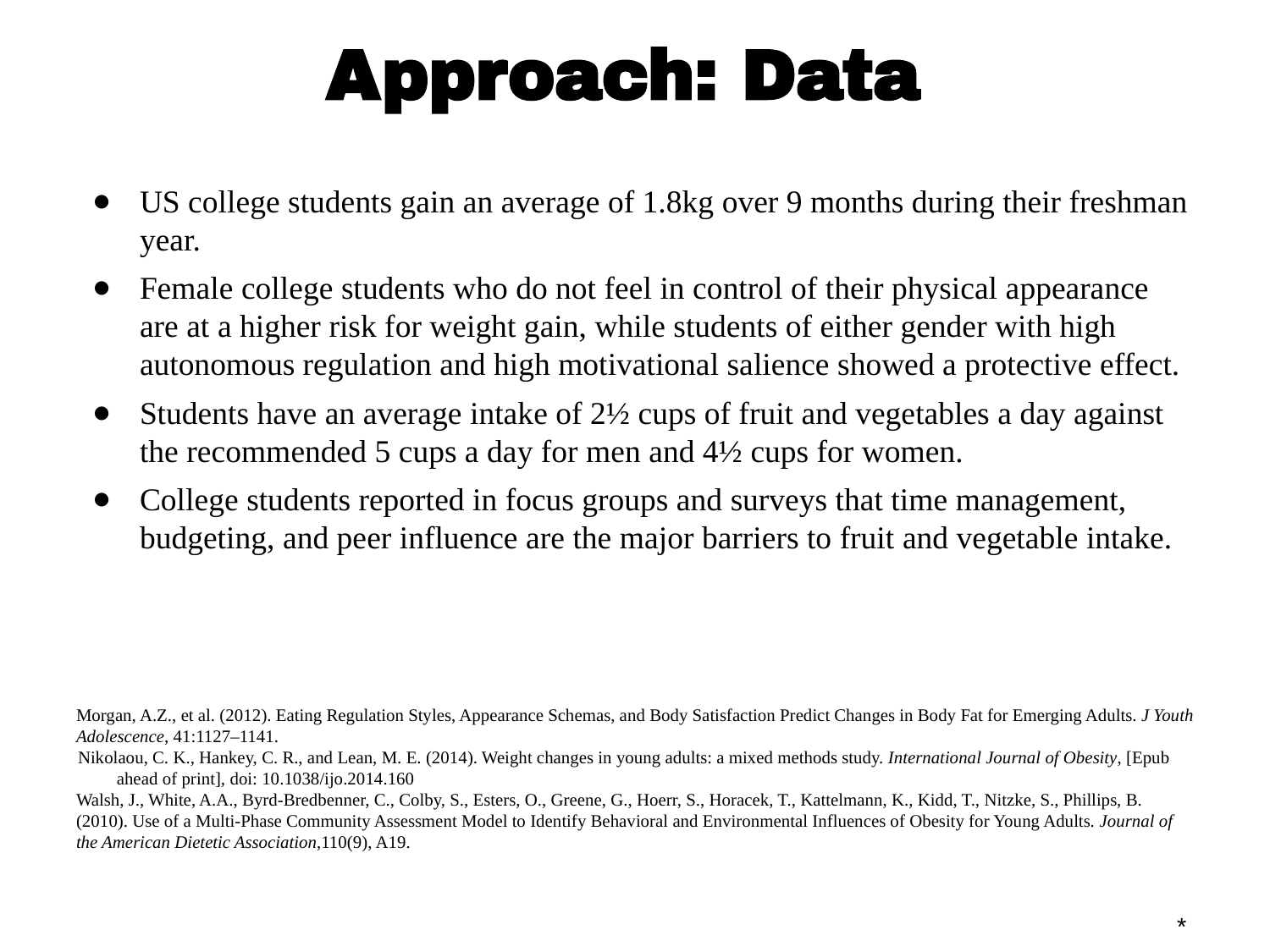

# Approach: Data
US college students gain an average of 1.8kg over 9 months during their freshman year.
Female college students who do not feel in control of their physical appearance are at a higher risk for weight gain, while students of either gender with high autonomous regulation and high motivational salience showed a protective effect.
Students have an average intake of 2½ cups of fruit and vegetables a day against the recommended 5 cups a day for men and 4½ cups for women.
College students reported in focus groups and surveys that time management, budgeting, and peer influence are the major barriers to fruit and vegetable intake.

Morgan, A.Z., et al. (2012). Eating Regulation Styles, Appearance Schemas, and Body Satisfaction Predict Changes in Body Fat for Emerging Adults. J Youth Adolescence, 41:1127–1141.
Nikolaou, C. K., Hankey, C. R., and Lean, M. E. (2014). Weight changes in young adults: a mixed methods study. International Journal of Obesity, [Epub ahead of print], doi: 10.1038/ijo.2014.160
Walsh, J., White, A.A., Byrd-Bredbenner, C., Colby, S., Esters, O., Greene, G., Hoerr, S., Horacek, T., Kattelmann, K., Kidd, T., Nitzke, S., Phillips, B. (2010). Use of a Multi-Phase Community Assessment Model to Identify Behavioral and Environmental Influences of Obesity for Young Adults. Journal of the American Dietetic Association,110(9), A19.

*